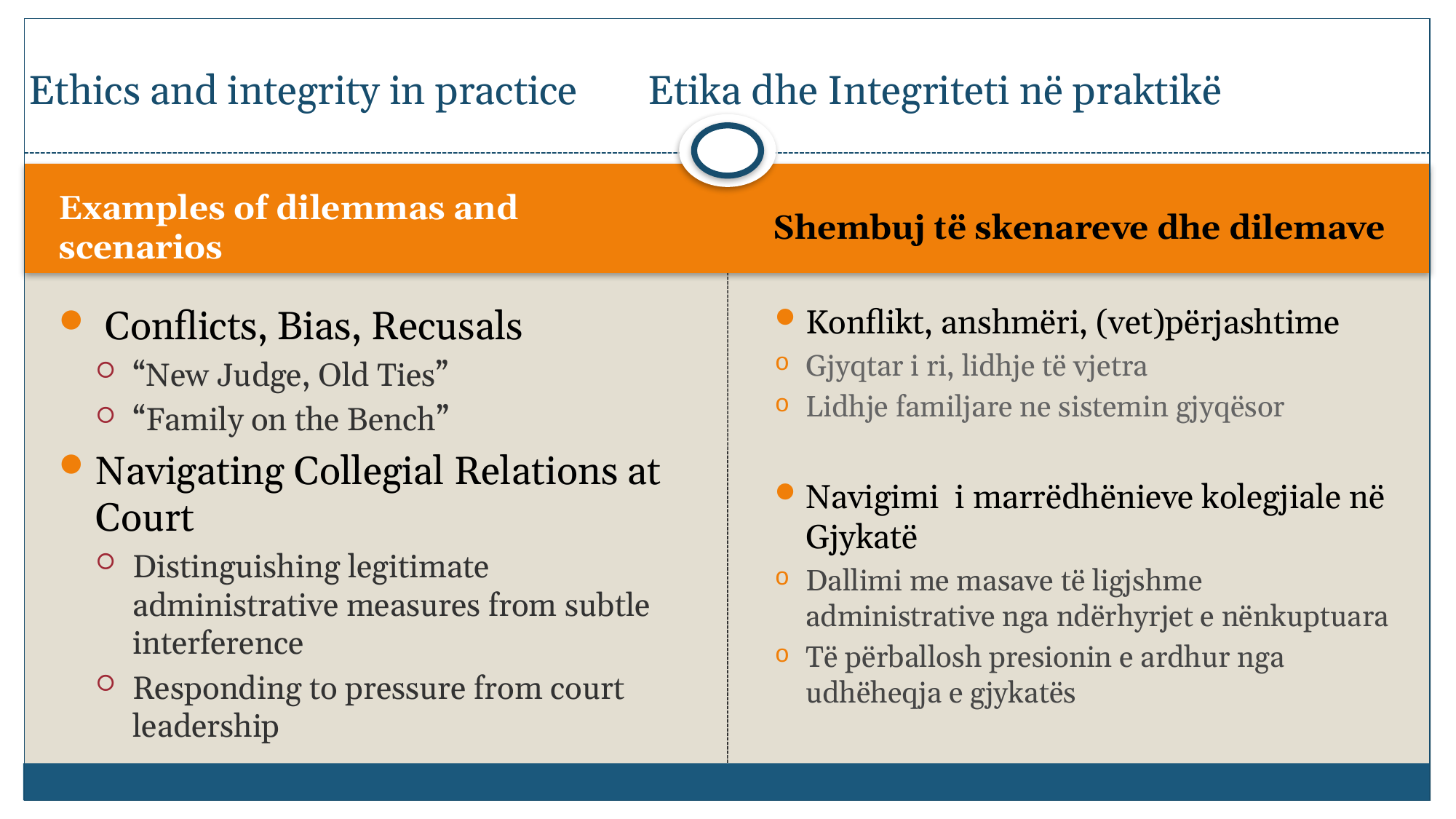

# Ethics and integrity in practice	Etika dhe Integriteti në praktikë
Examples of dilemmas and scenarios
Shembuj të skenareve dhe dilemave
 Conflicts, Bias, Recusals
“New Judge, Old Ties”
“Family on the Bench”
Navigating Collegial Relations at Court
Distinguishing legitimate administrative measures from subtle interference
Responding to pressure from court leadership

Konflikt, anshmëri, (vet)përjashtime
Gjyqtar i ri, lidhje të vjetra
Lidhje familjare ne sistemin gjyqësor

Navigimi  i marrëdhënieve kolegjiale në Gjykatë
Dallimi me masave të ligjshme administrative nga ndërhyrjet e nënkuptuara
Të përballosh presionin e ardhur nga udhëheqja e gjykatës